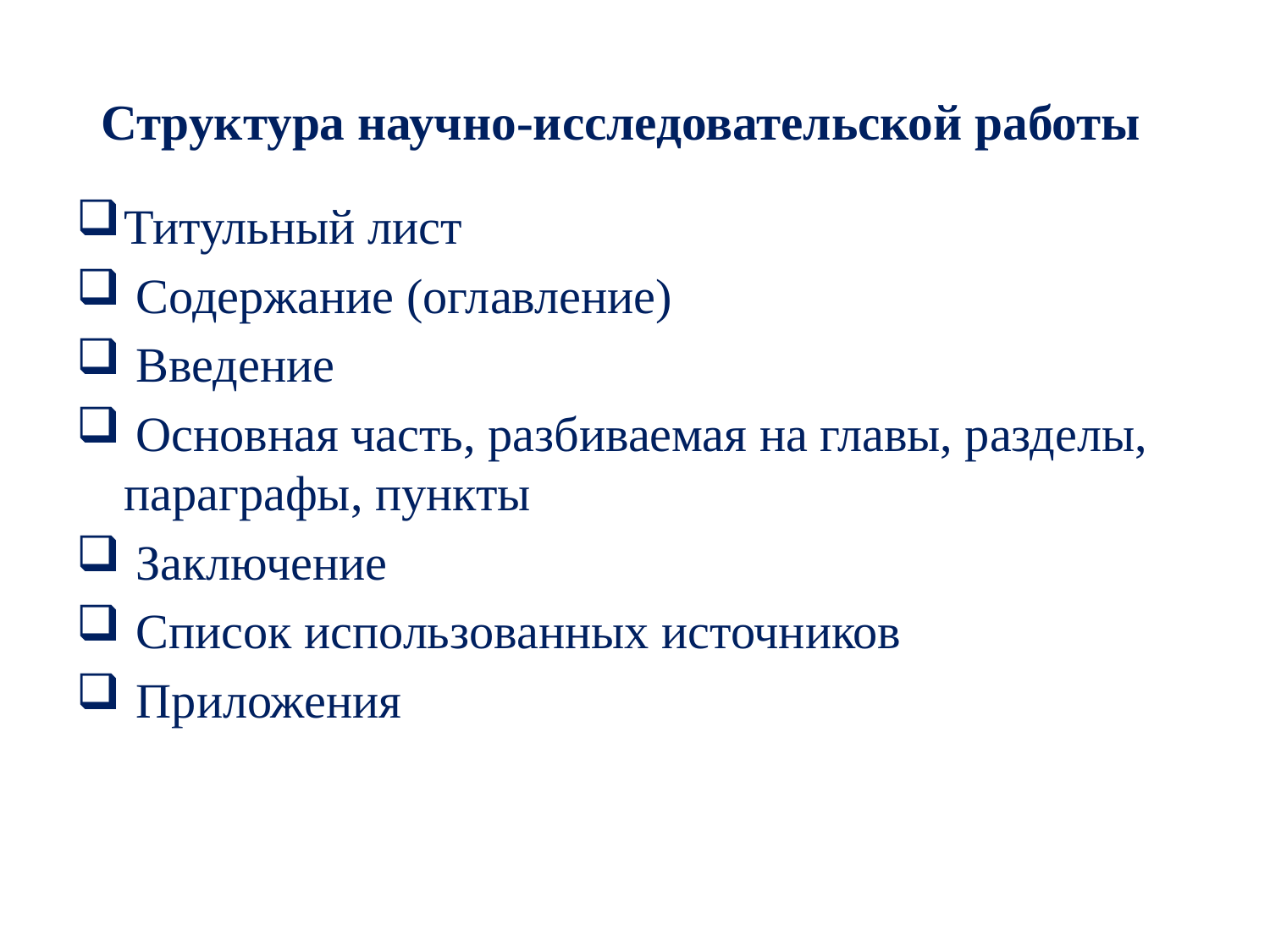

# Структура научно-исследовательской работы
Титульный лист
 Содержание (оглавление)
 Введение
 Основная часть, разбиваемая на главы, разделы, параграфы, пункты
 Заключение
 Список использованных источников
 Приложения